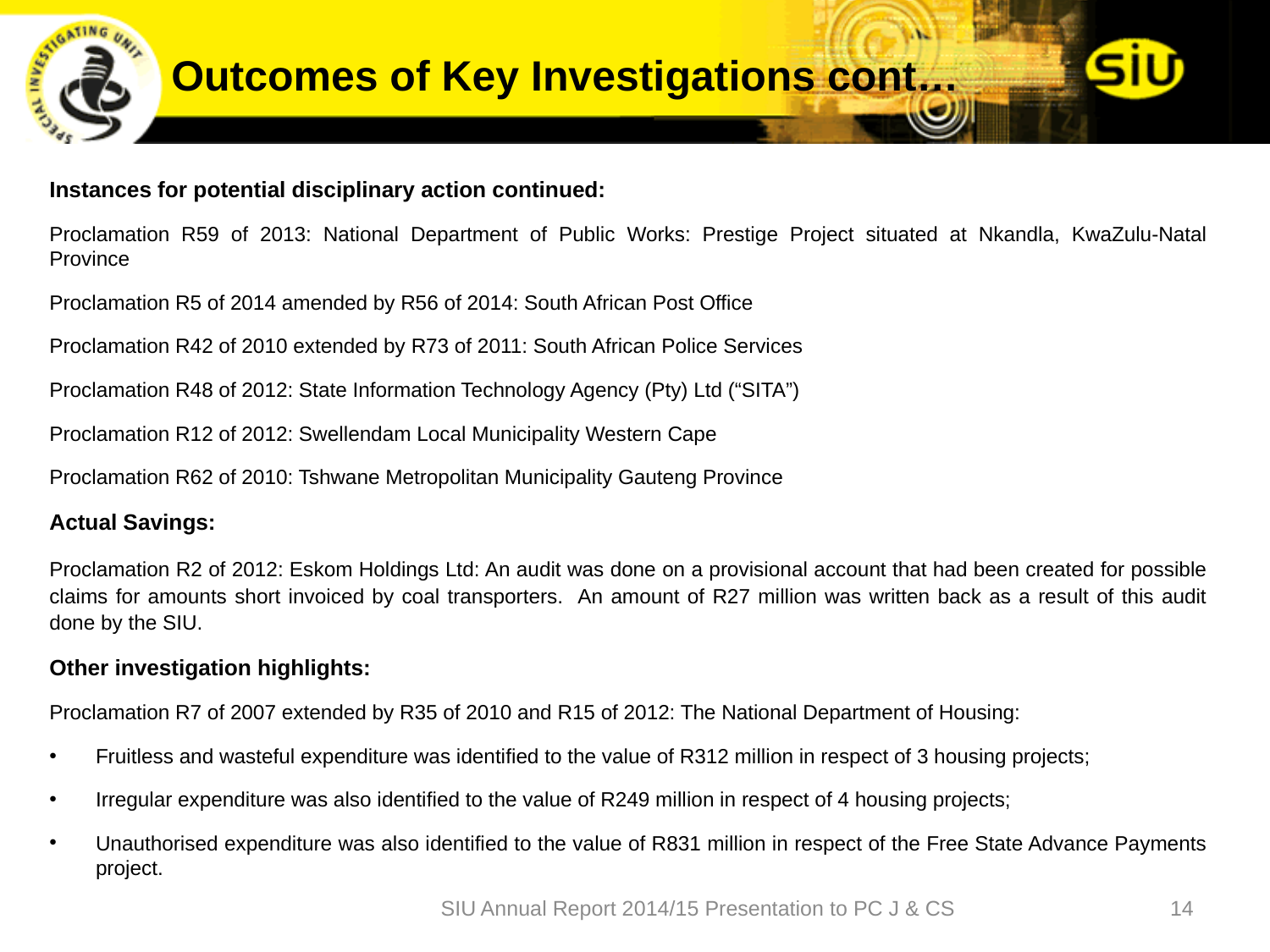

# Outcomes of Key Investigations cont…
Instances for potential disciplinary action continued:
Proclamation R59 of 2013: National Department of Public Works: Prestige Project situated at Nkandla, KwaZulu-Natal Province
Proclamation R5 of 2014 amended by R56 of 2014: South African Post Office
Proclamation R42 of 2010 extended by R73 of 2011: South African Police Services
Proclamation R48 of 2012: State Information Technology Agency (Pty) Ltd (“SITA”)
Proclamation R12 of 2012: Swellendam Local Municipality Western Cape
Proclamation R62 of 2010: Tshwane Metropolitan Municipality Gauteng Province
Actual Savings:
Proclamation R2 of 2012: Eskom Holdings Ltd: An audit was done on a provisional account that had been created for possible claims for amounts short invoiced by coal transporters.  An amount of R27 million was written back as a result of this audit done by the SIU.
Other investigation highlights:
Proclamation R7 of 2007 extended by R35 of 2010 and R15 of 2012: The National Department of Housing:
Fruitless and wasteful expenditure was identified to the value of R312 million in respect of 3 housing projects;
Irregular expenditure was also identified to the value of R249 million in respect of 4 housing projects;
Unauthorised expenditure was also identified to the value of R831 million in respect of the Free State Advance Payments project.

SIU Annual Report 2014/15 Presentation to PC J & CS
14